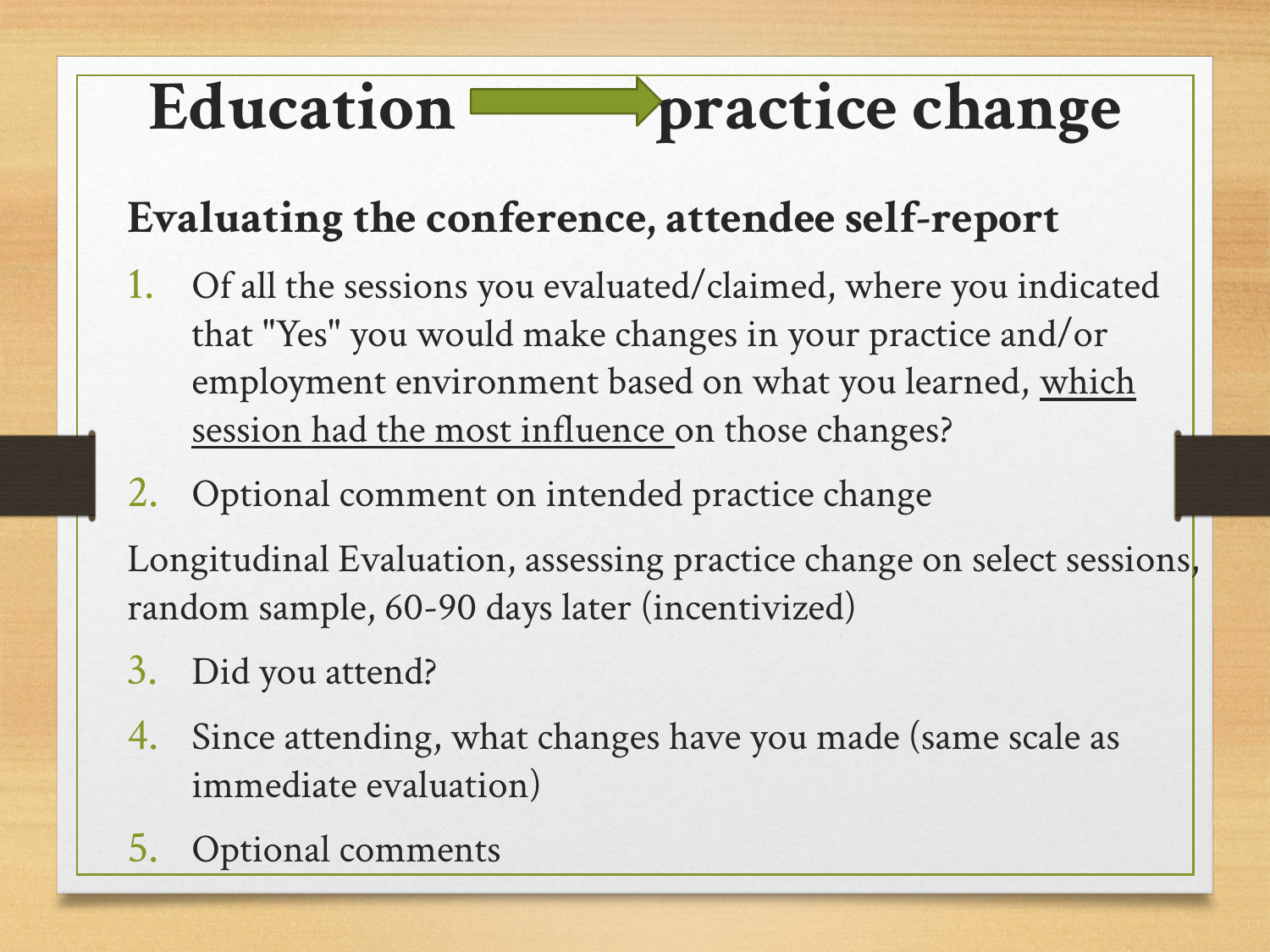

# Education              practice change

Evaluating the conference, attendee self-report
Of all the sessions you evaluated/claimed, where you indicated that "Yes" you would make changes in your practice and/or employment environment based on what you learned, which session had the most influence on those changes?
Optional comment on intended practice change
Longitudinal Evaluation, assessing practice change on select sessions, random sample, 60-90 days later (incentivized)
Did you attend?
Since attending, what changes have you made (same scale as immediate evaluation)
Optional comments